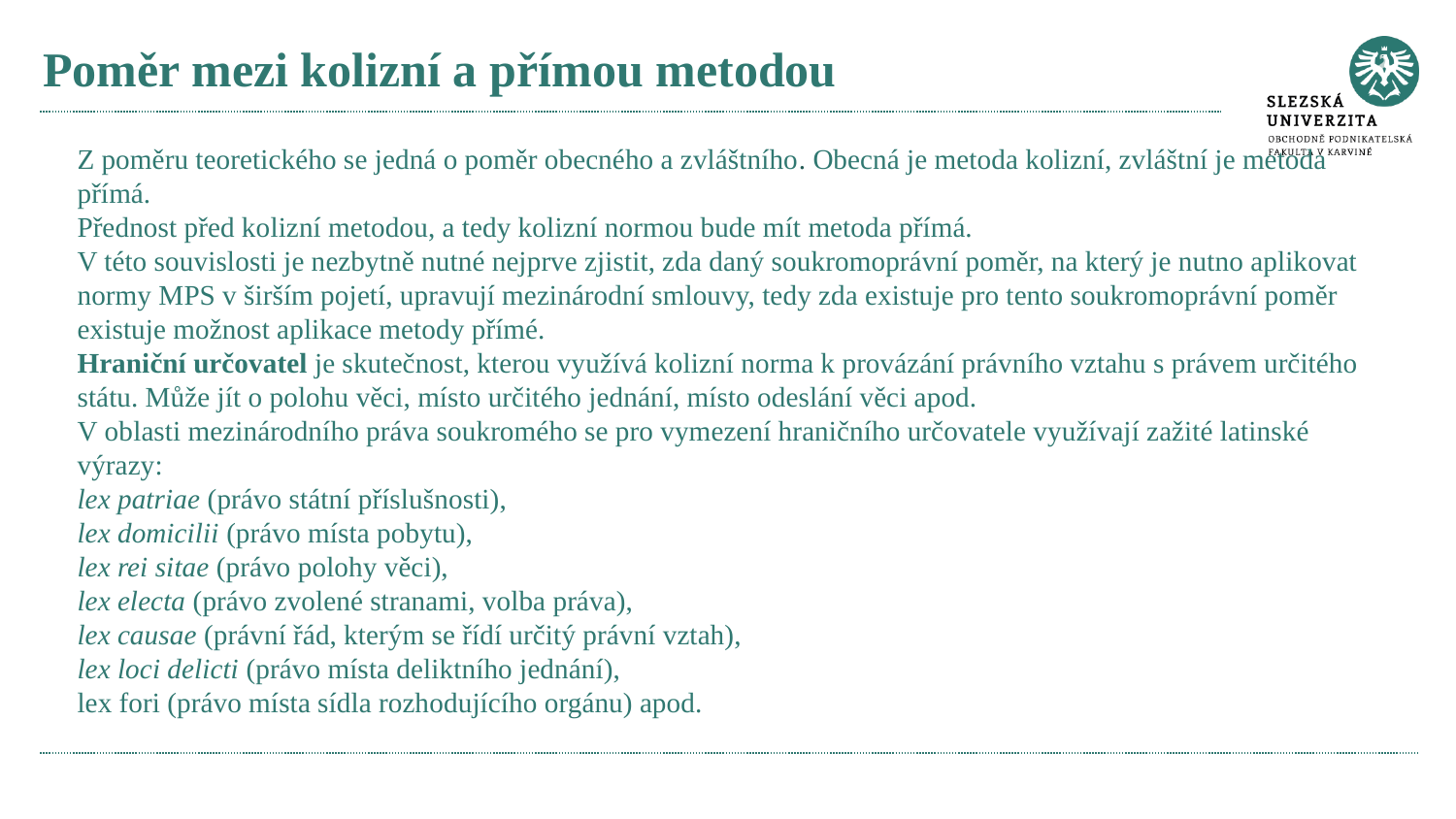

# Poměr mezi kolizní a přímou metodou
Z poměru teoretického se jedná o poměr obecného a zvláštního. Obecná je metoda kolizní, zvláštní je metoda přímá.
Přednost před kolizní metodou, a tedy kolizní normou bude mít metoda přímá.
V této souvislosti je nezbytně nutné nejprve zjistit, zda daný soukromoprávní poměr, na který je nutno aplikovat normy MPS v širším pojetí, upravují mezinárodní smlouvy, tedy zda existuje pro tento soukromoprávní poměr existuje možnost aplikace metody přímé.
Hraniční určovatel je skutečnost, kterou využívá kolizní norma k provázání právního vztahu s právem určitého státu. Může jít o polohu věci, místo určitého jednání, místo odeslání věci apod.
V oblasti mezinárodního práva soukromého se pro vymezení hraničního určovatele využívají zažité latinské výrazy:
lex patriae (právo státní příslušnosti),
lex domicilii (právo místa pobytu),
lex rei sitae (právo polohy věci),
lex electa (právo zvolené stranami, volba práva),
lex causae (právní řád, kterým se řídí určitý právní vztah),
lex loci delicti (právo místa deliktního jednání),
lex fori (právo místa sídla rozhodujícího orgánu) apod.